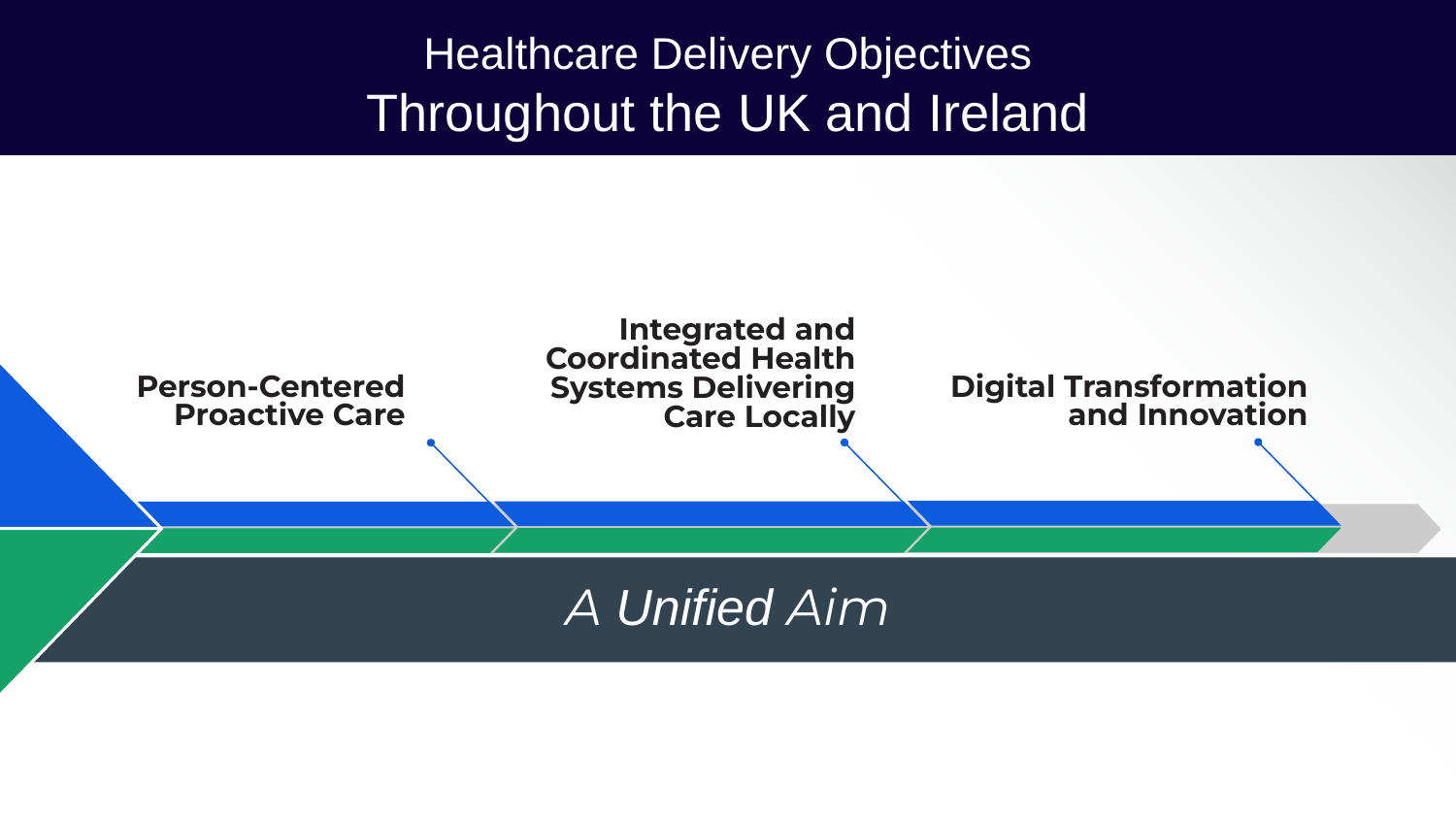

Healthcare Delivery Objectives
Throughout the UK and Ireland

Integrated and Coordinated Health Systems Delivering Care Locally

Person-Centered Proactive Care

Digital Transformation and Innovation

A Unified Aim